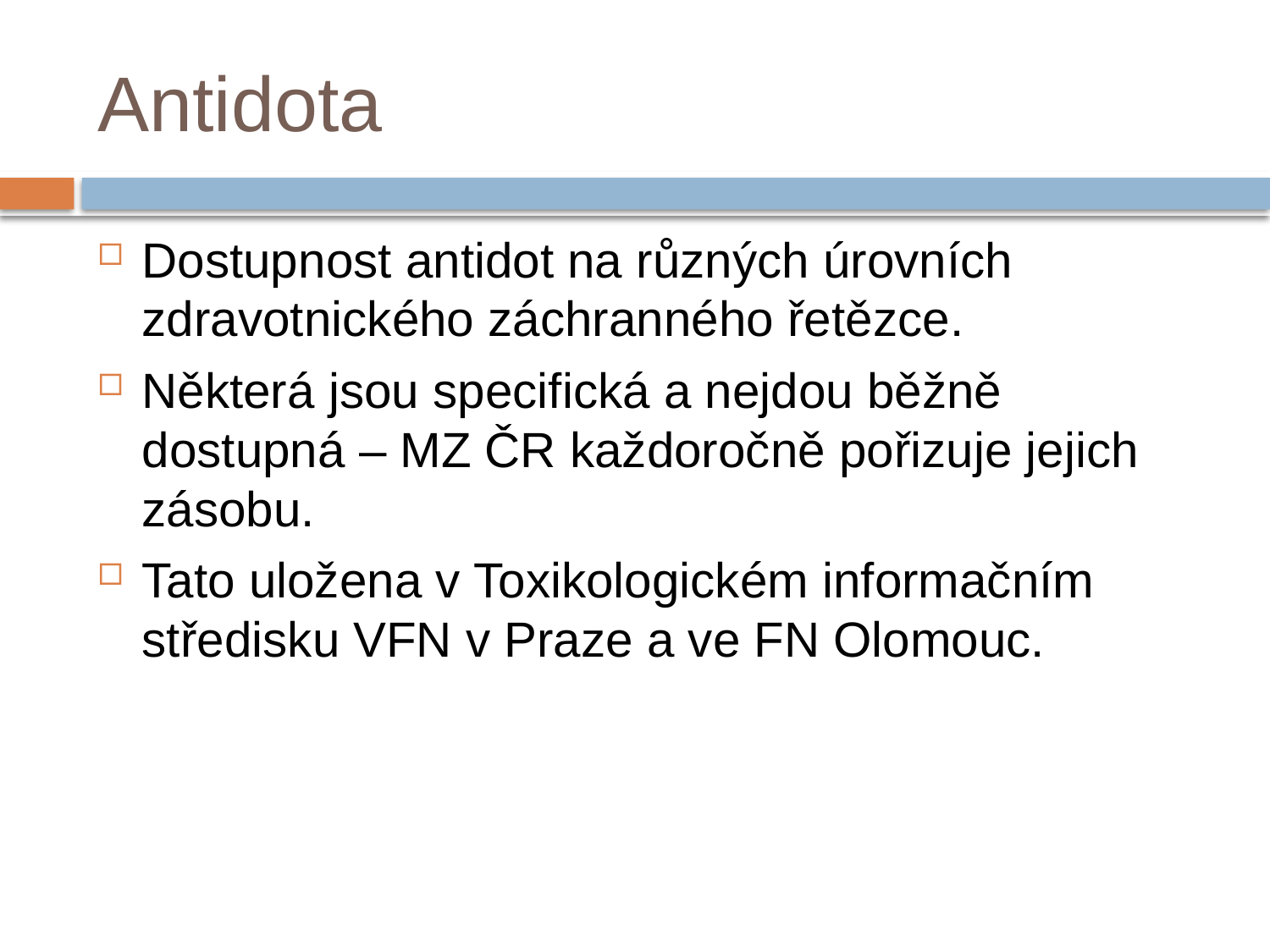

# Antidota
Dostupnost antidot na různých úrovních zdravotnického záchranného řetězce.
Některá jsou specifická a nejdou běžně dostupná – MZ ČR každoročně pořizuje jejich zásobu.
Tato uložena v Toxikologickém informačním středisku VFN v Praze a ve FN Olomouc.